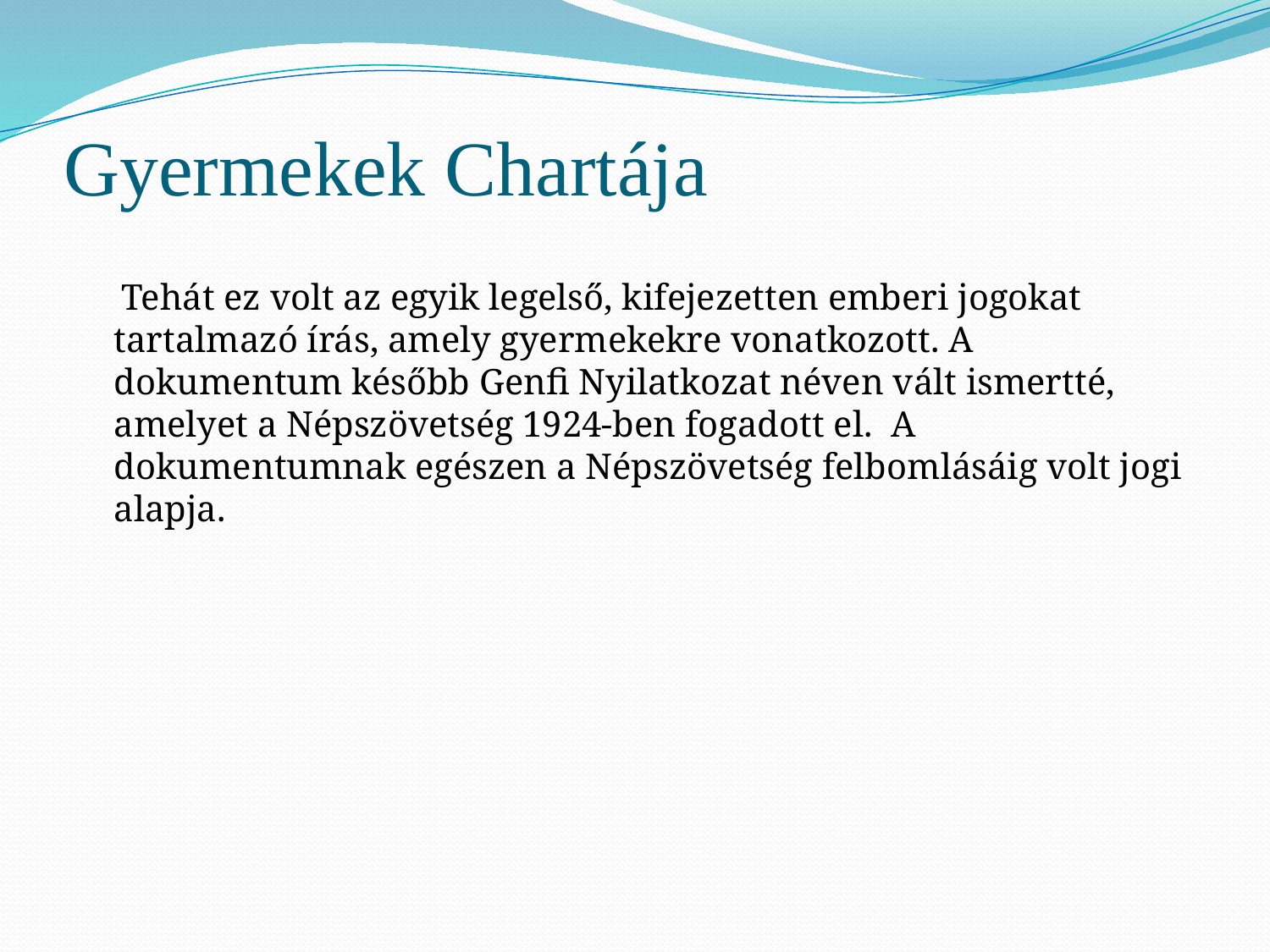

# Gyermekek Chartája
     Tehát ez volt az egyik legelső, kifejezetten emberi jogokat tartalmazó írás, amely gyermekekre vonatkozott. A dokumentum később Genfi Nyilatkozat néven vált ismertté, amelyet a Népszövetség 1924-ben fogadott el.  A dokumentumnak egészen a Népszövetség felbomlásáig volt jogi  alapja.